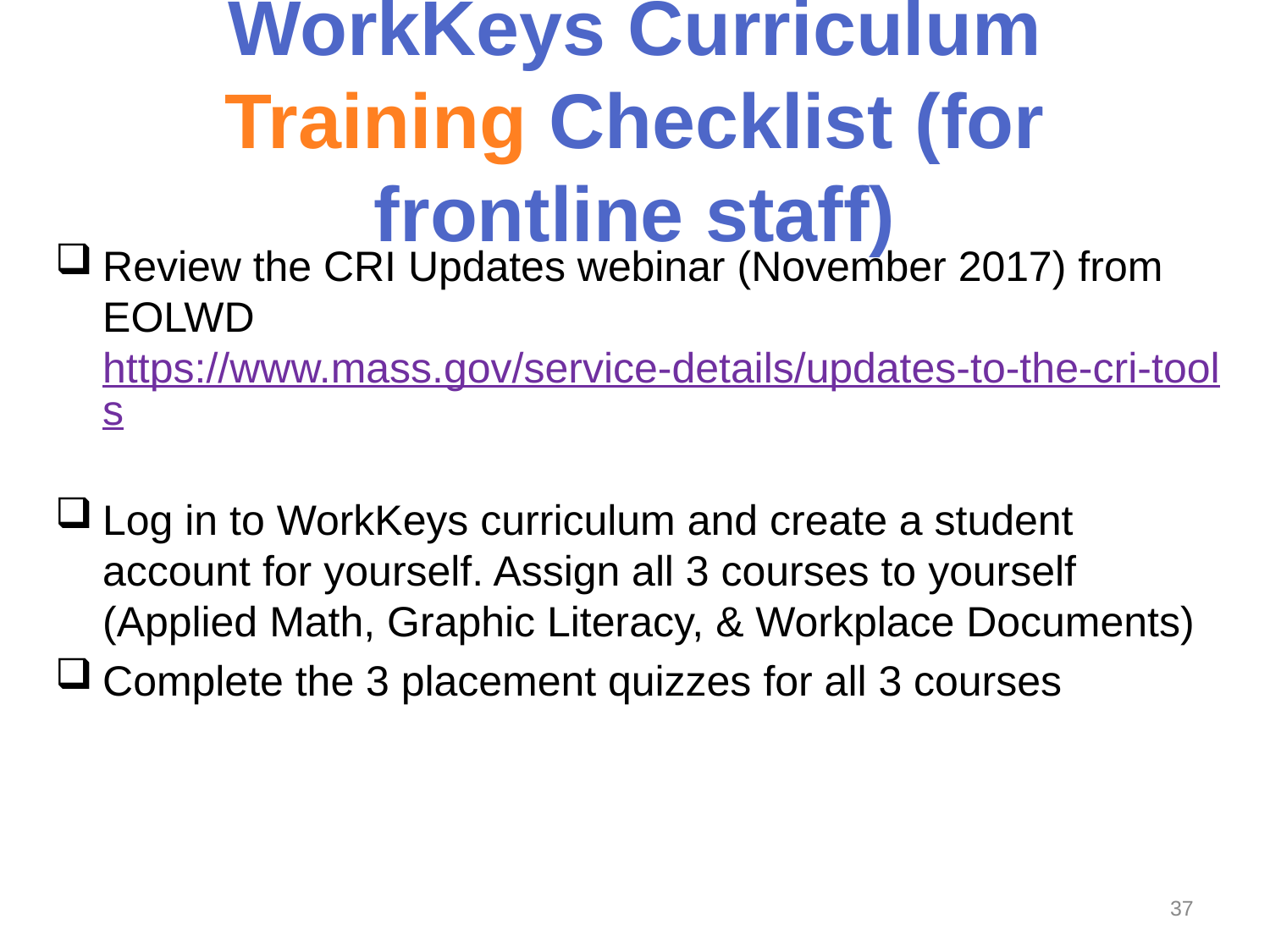

# WorkKeys Curriculum Training Checklist (for frontline staff)
Review the CRI Updates webinar (November 2017) from EOLWD https://www.mass.gov/service-details/updates-to-the-cri-tools
Log in to WorkKeys curriculum and create a student account for yourself. Assign all 3 courses to yourself (Applied Math, Graphic Literacy, & Workplace Documents)
Complete the 3 placement quizzes for all 3 courses
37